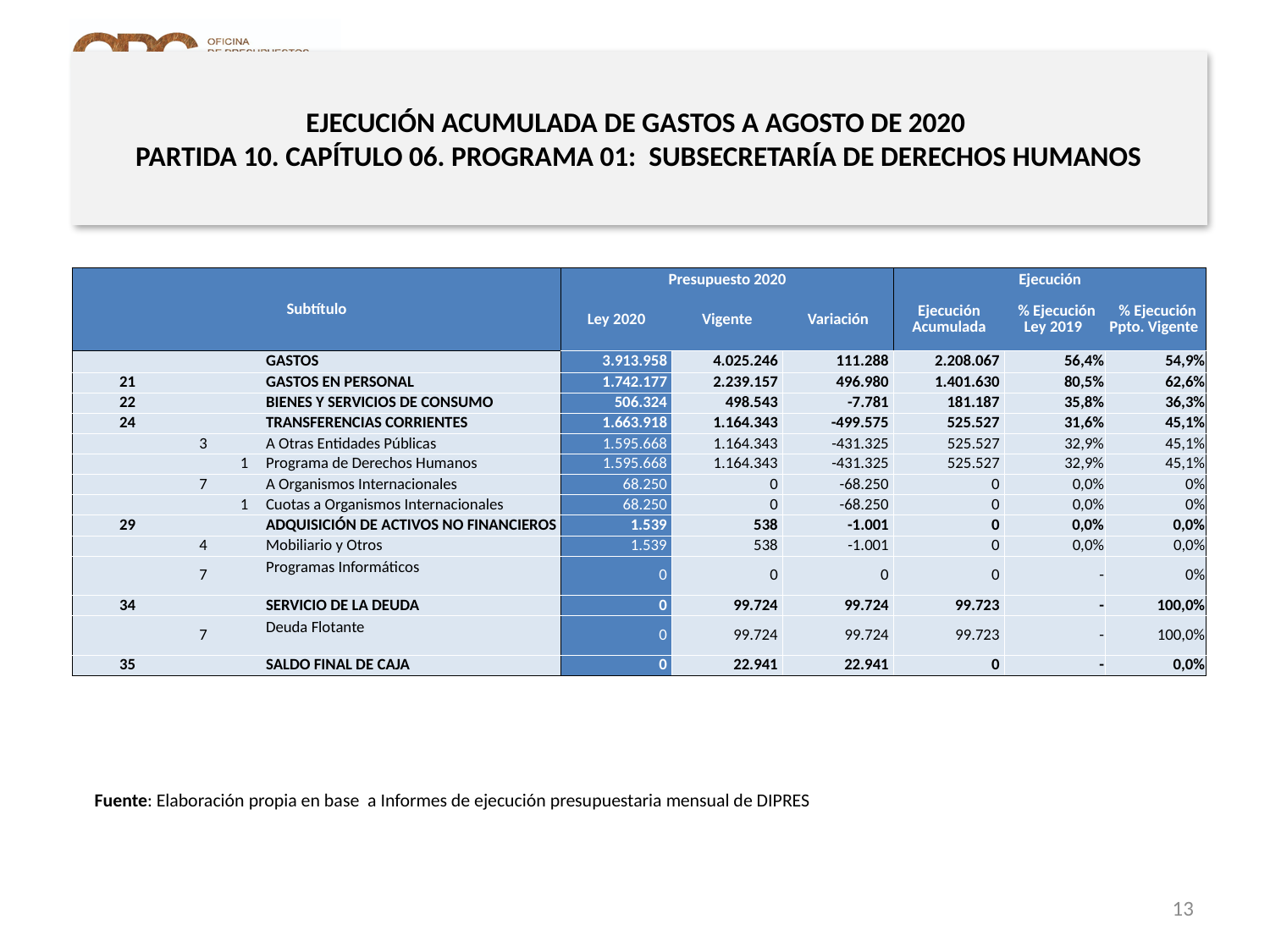

# EJECUCIÓN ACUMULADA DE GASTOS A AGOSTO DE 2020 PARTIDA 10. CAPÍTULO 06. PROGRAMA 01:  SUBSECRETARÍA DE DERECHOS HUMANOS
en miles de pesos de 2020
| Subtítulo |  |  |  | Presupuesto 2020 |  |  | Ejecución |  |  |
| --- | --- | --- | --- | --- | --- | --- | --- | --- | --- |
|  |  |  |  | Ley 2020 | Vigente | Variación | Ejecución Acumulada | % Ejecución Ley 2019 | % Ejecución Ppto. Vigente |
|  |  |  | GASTOS | 3.913.958 | 4.025.246 | 111.288 | 2.208.067 | 56,4% | 54,9% |
| 21 |  |  | GASTOS EN PERSONAL | 1.742.177 | 2.239.157 | 496.980 | 1.401.630 | 80,5% | 62,6% |
| 22 |  |  | BIENES Y SERVICIOS DE CONSUMO | 506.324 | 498.543 | -7.781 | 181.187 | 35,8% | 36,3% |
| 24 |  |  | TRANSFERENCIAS CORRIENTES | 1.663.918 | 1.164.343 | -499.575 | 525.527 | 31,6% | 45,1% |
|  | 3 |  | A Otras Entidades Públicas | 1.595.668 | 1.164.343 | -431.325 | 525.527 | 32,9% | 45,1% |
|  |  | 1 | Programa de Derechos Humanos | 1.595.668 | 1.164.343 | -431.325 | 525.527 | 32,9% | 45,1% |
|  | 7 |  | A Organismos Internacionales | 68.250 | 0 | -68.250 | 0 | 0,0% | 0% |
|  |  | 1 | Cuotas a Organismos Internacionales | 68.250 | 0 | -68.250 | 0 | 0,0% | 0% |
| 29 |  |  | ADQUISICIÓN DE ACTIVOS NO FINANCIEROS | 1.539 | 538 | -1.001 | 0 | 0,0% | 0,0% |
|  | 4 |  | Mobiliario y Otros | 1.539 | 538 | -1.001 | 0 | 0,0% | 0,0% |
|  | 7 |  | Programas Informáticos | 0 | 0 | 0 | 0 | - | 0% |
| 34 |  |  | SERVICIO DE LA DEUDA | 0 | 99.724 | 99.724 | 99.723 | - | 100,0% |
|  | 7 |  | Deuda Flotante | 0 | 99.724 | 99.724 | 99.723 | - | 100,0% |
| 35 |  |  | SALDO FINAL DE CAJA | 0 | 22.941 | 22.941 | 0 | - | 0,0% |
Fuente: Elaboración propia en base  a Informes de ejecución presupuestaria mensual de DIPRES
13